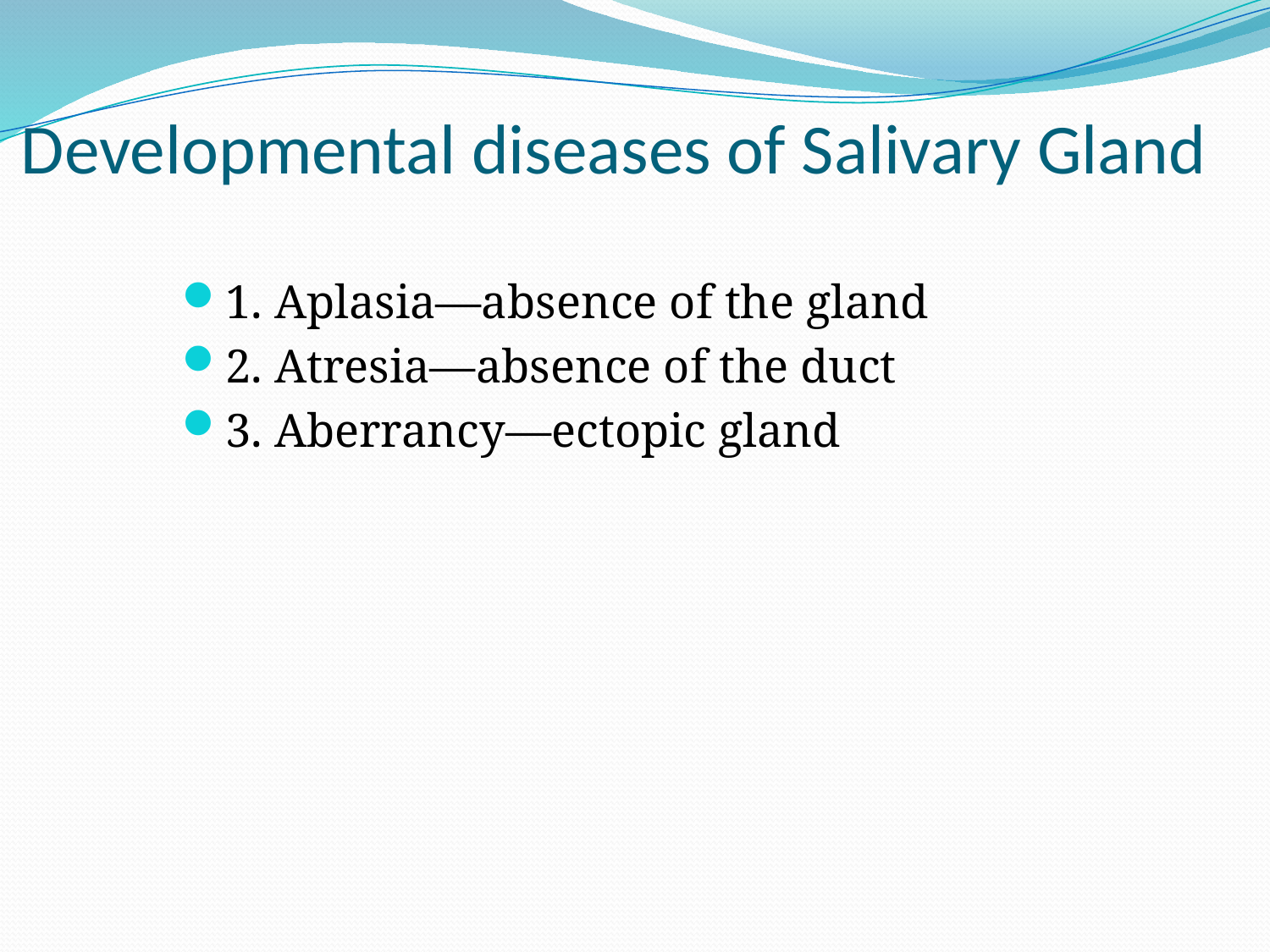

# Developmental diseases of Salivary Gland
1. Aplasia—absence of the gland
2. Atresia—absence of the duct
3. Aberrancy—ectopic gland